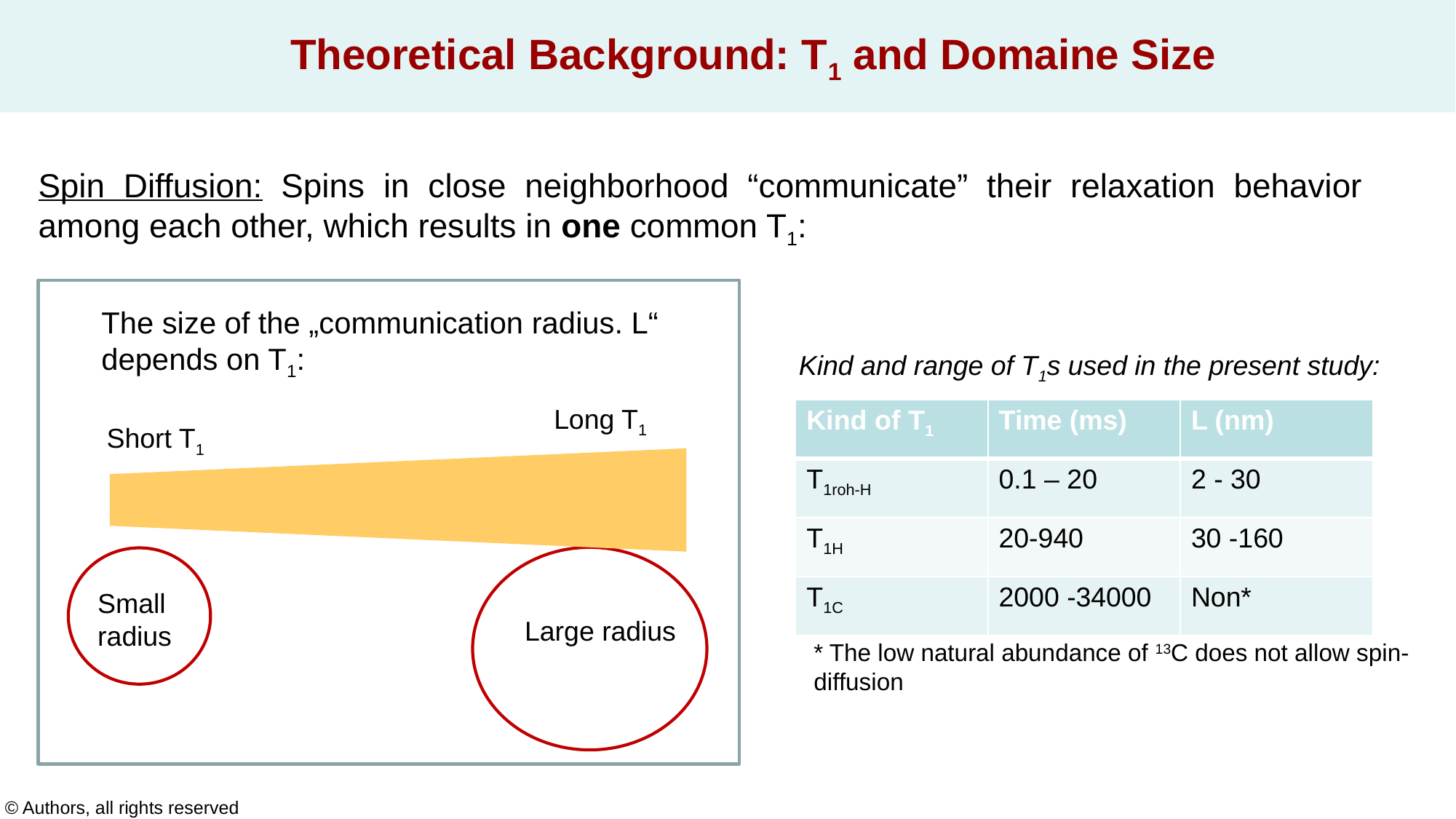

Theoretical Background: T1 and Domaine Size
Spin Diffusion: Spins in close neighborhood “communicate” their relaxation behavior among each other, which results in one common T1:

The size of the „communication radius. L“
depends on T1:

Long T1
Short T1

Small
radius
Large radius
Kind and range of T1s used in the present study:
| Kind of T1 | Time (ms) | L (nm) |
| --- | --- | --- |
| T1roh-H | 0.1 – 20 | 2 - 30 |
| T1H | 20-940 | 30 -160 |
| T1C | 2000 -34000 | Non\* |
* The low natural abundance of 13C does not allow spin-diffusion
© Authors, all rights reserved